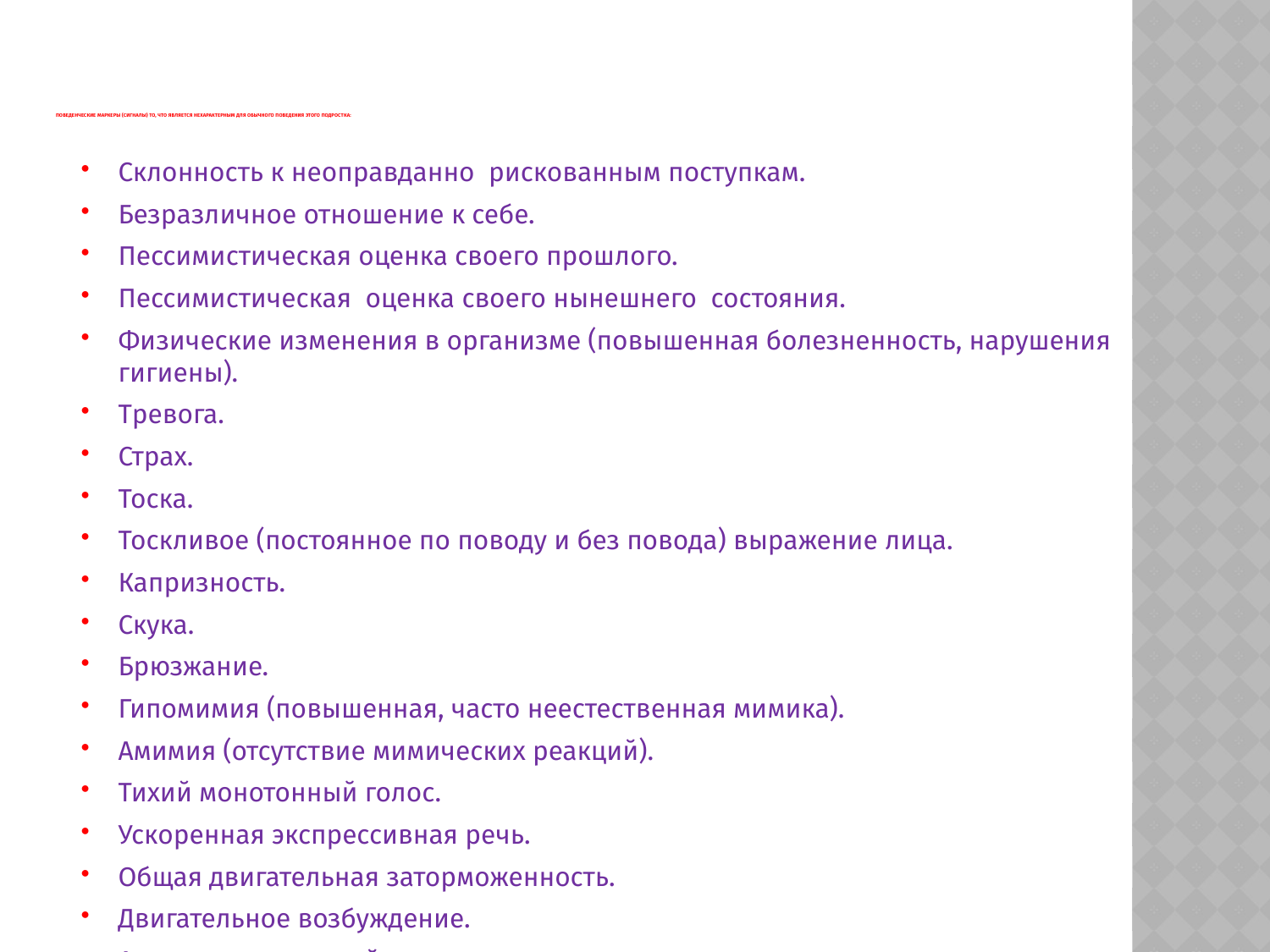

# Поведенческие маркеры (СИГНАЛЫ) то, что является нехарактерным для обычного поведения этого подростка:
Склонность к неоправданно  рискованным поступкам.
Безразличное отношение к себе.
Пессимистическая оценка своего прошлого.
Пессимистическая  оценка своего нынешнего  состояния.
Физические изменения в организме (повышенная болезненность, нарушения гигиены).
Тревога.
Страх.
Тоска.
Тоскливое (постоянное по поводу и без повода) выражение лица.
Капризность.
Скука.
Брюзжание.
Гипомимия (повышенная, часто неестественная мимика).
Амимия (отсутствие мимических реакций).
Тихий монотонный голос.
Ускоренная экспрессивная речь.
Общая двигательная заторможенность.
Двигательное возбуждение.
Активное взаимодействие с окружающими.